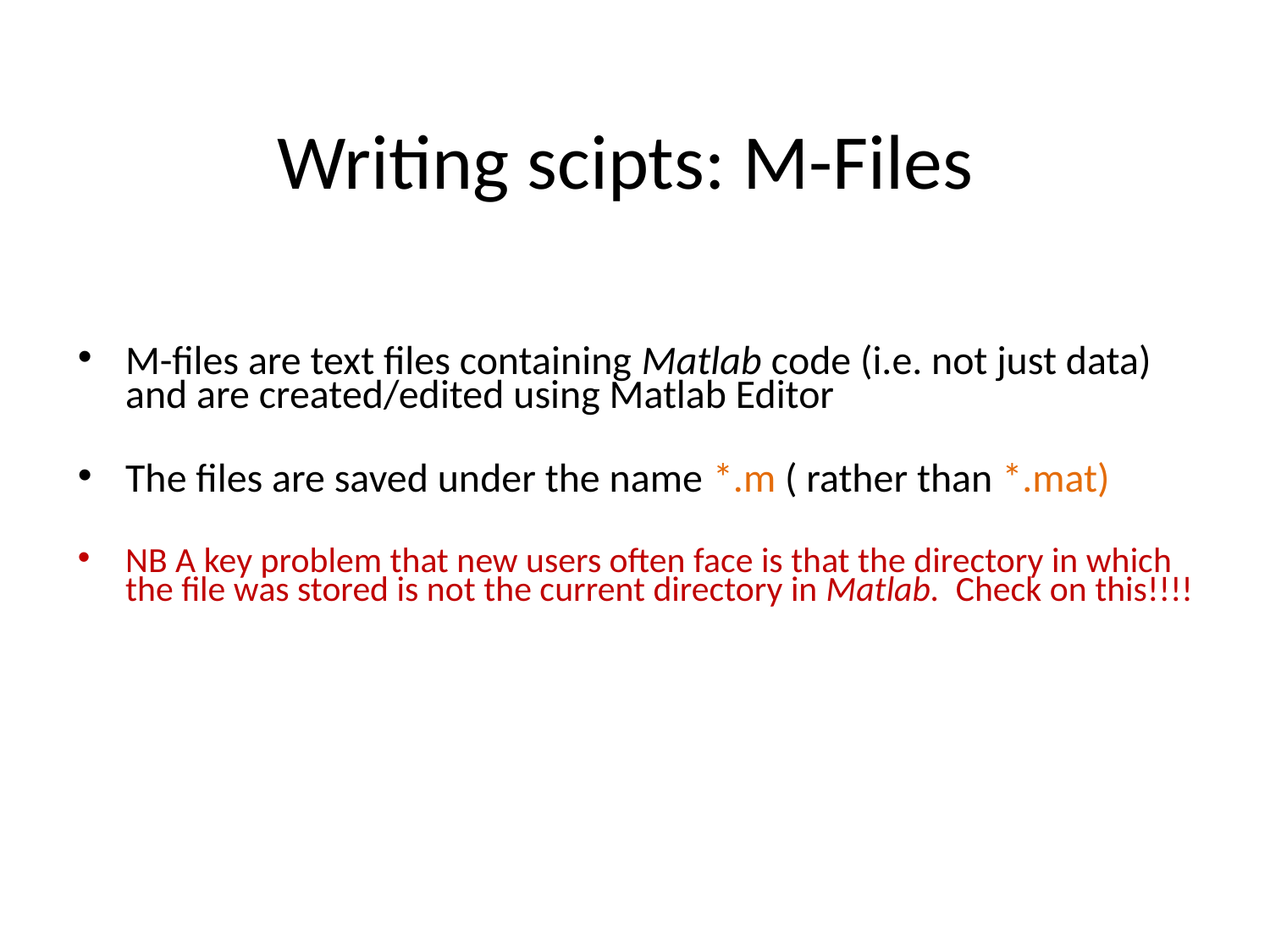

# Writing scipts: M-Files

M-files are text files containing Matlab code (i.e. not just data) and are created/edited using Matlab Editor

The files are saved under the name *.m ( rather than *.mat)

NB A key problem that new users often face is that the directory in which the file was stored is not the current directory in Matlab.  Check on this!!!!